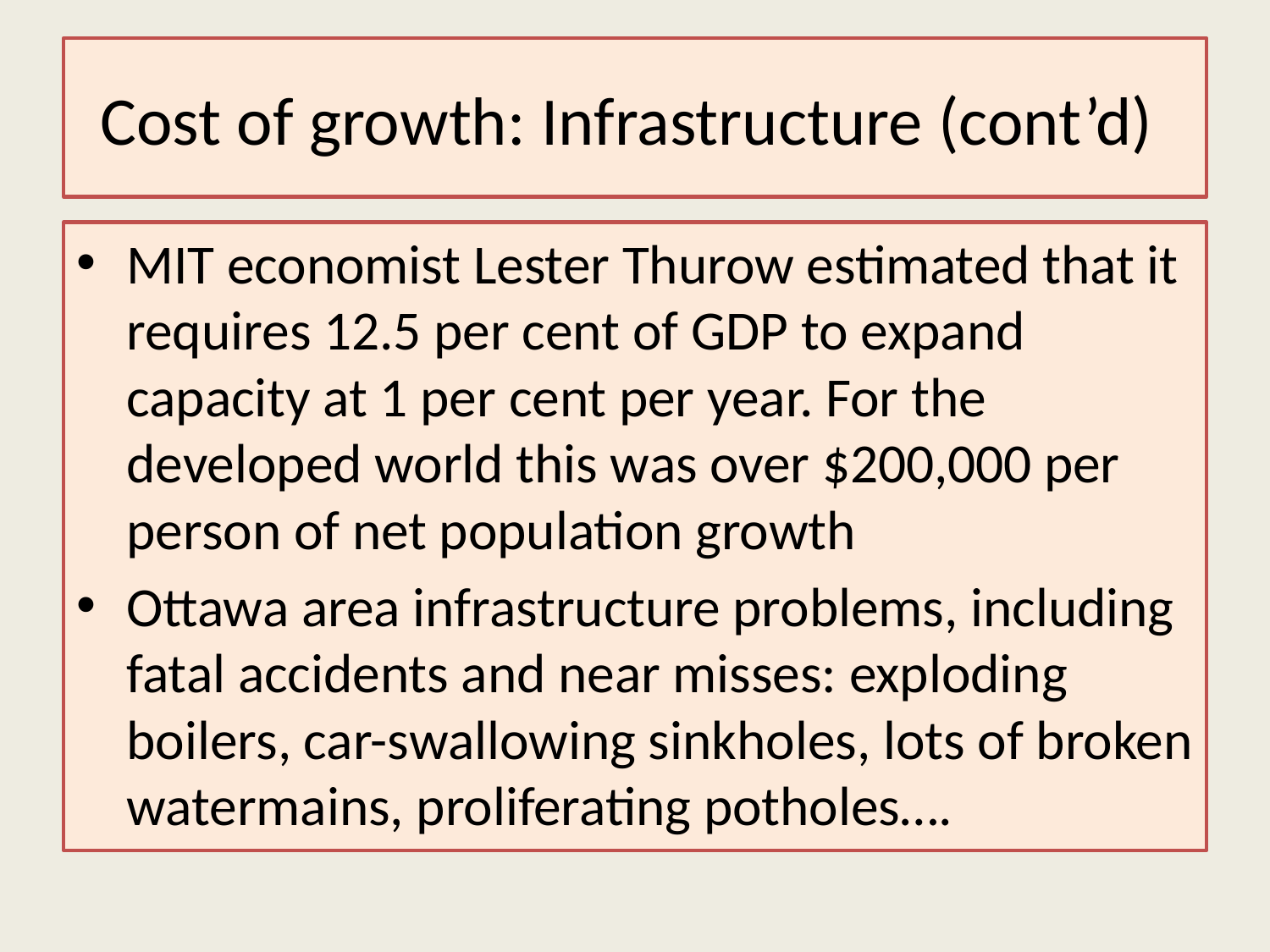

# Cost of growth: Infrastructure (cont’d)
MIT economist Lester Thurow estimated that it requires 12.5 per cent of GDP to expand capacity at 1 per cent per year. For the developed world this was over $200,000 per person of net population growth
Ottawa area infrastructure problems, including fatal accidents and near misses: exploding boilers, car-swallowing sinkholes, lots of broken watermains, proliferating potholes….